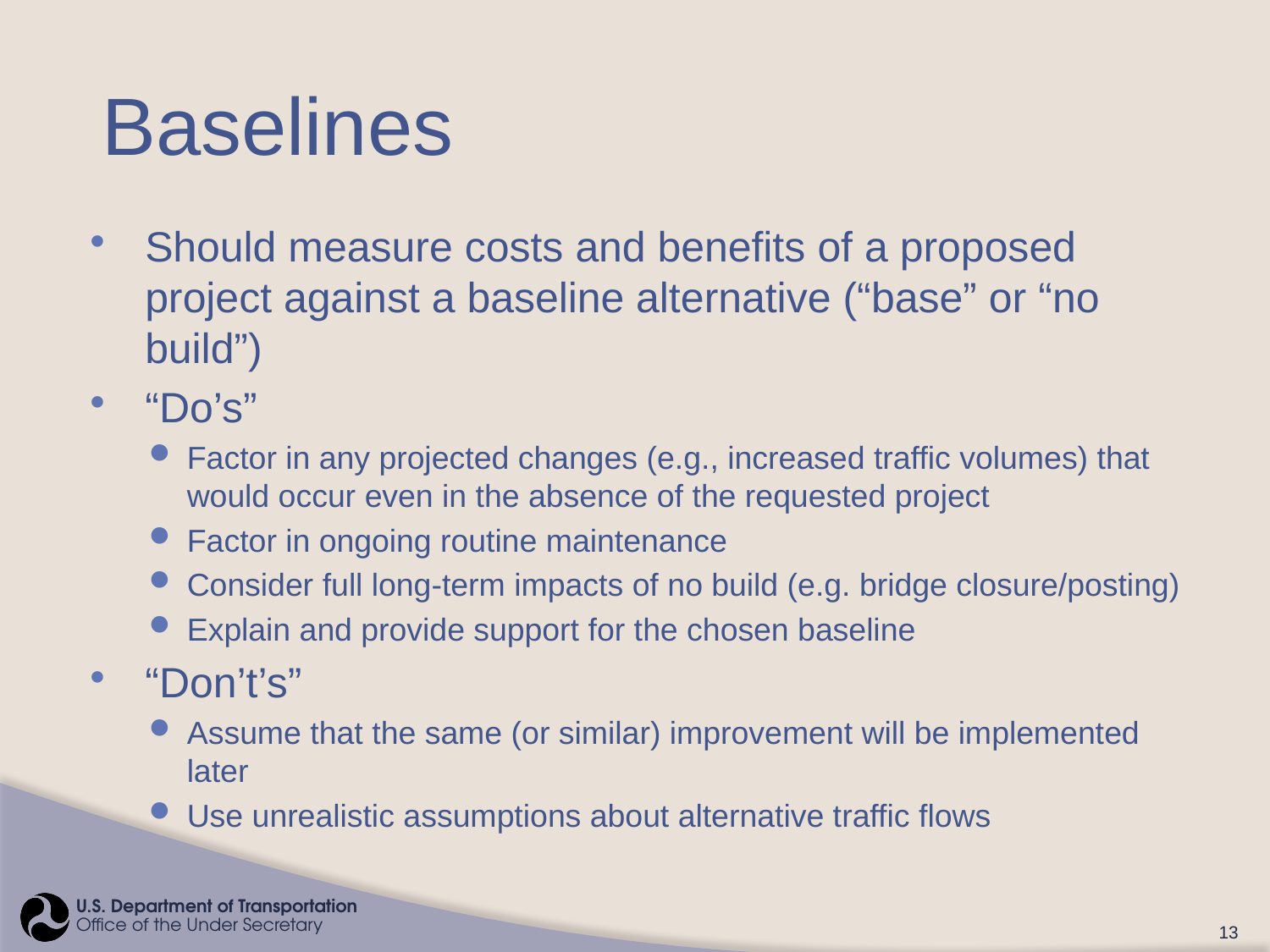

# Baselines
Should measure costs and benefits of a proposed project against a baseline alternative (“base” or “no build”)
“Do’s”
Factor in any projected changes (e.g., increased traffic volumes) that would occur even in the absence of the requested project
Factor in ongoing routine maintenance
Consider full long-term impacts of no build (e.g. bridge closure/posting)
Explain and provide support for the chosen baseline
“Don’t’s”
Assume that the same (or similar) improvement will be implemented later
Use unrealistic assumptions about alternative traffic flows

13